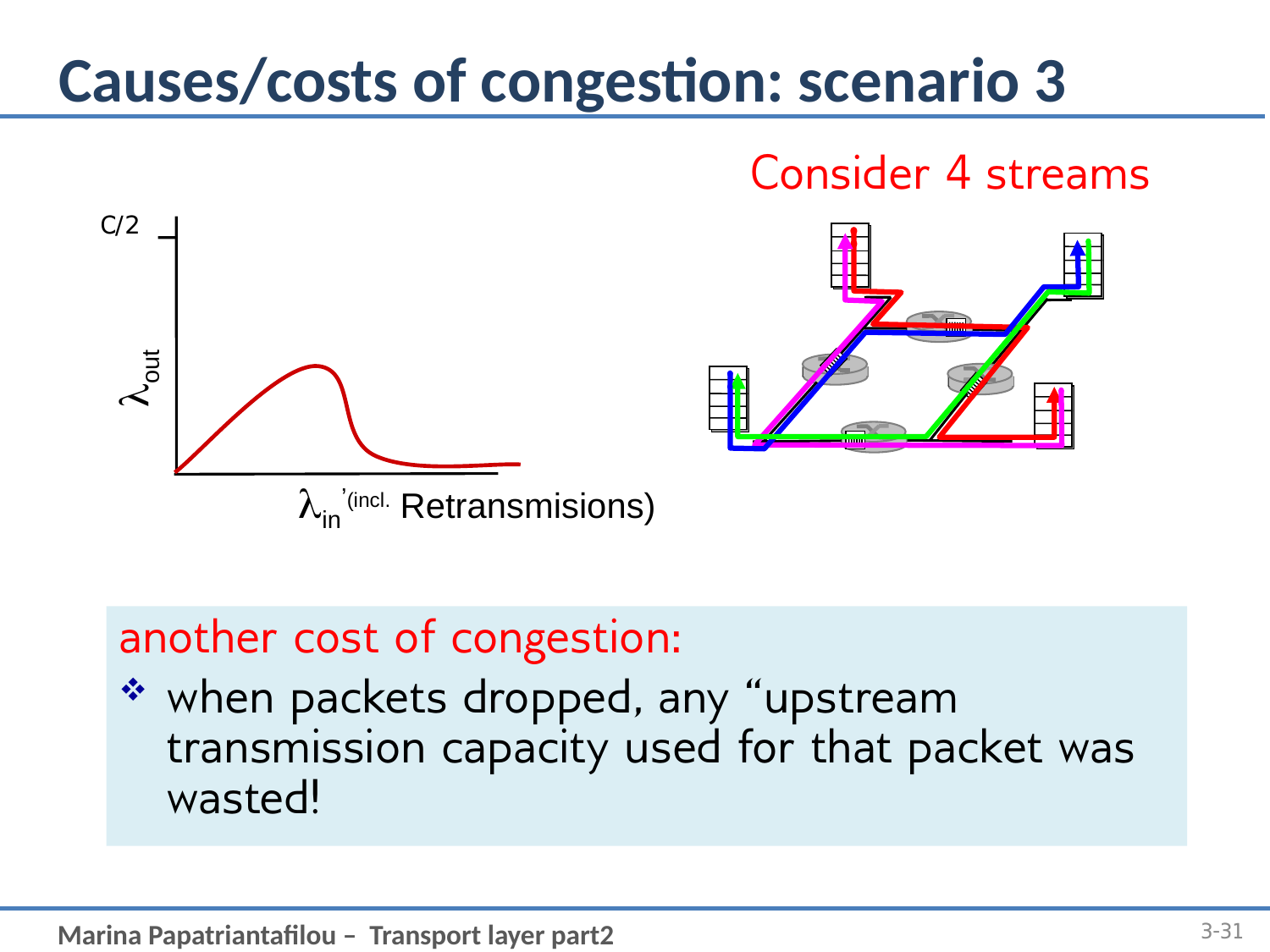

# Causes/costs of congestion: scenario 3
Consider 4 streams
C/2

λout

λin’(incl. Retransmisions)

another cost of congestion:
when packets dropped, any “upstream transmission capacity used for that packet was wasted!
3-31